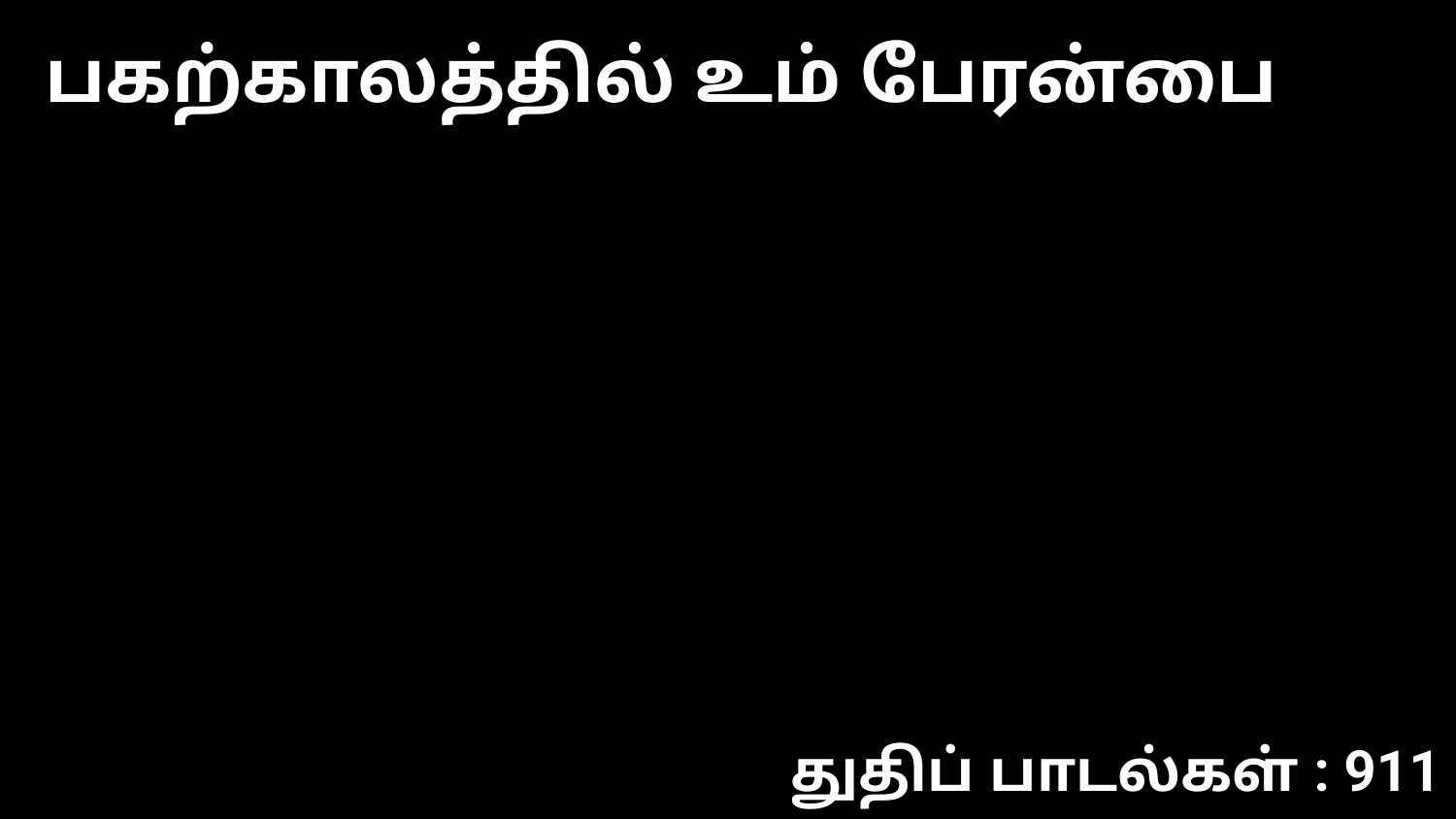

பகற்காலத்தில் உம் பேரன்பை
துதிப் பாடல்கள் : 911